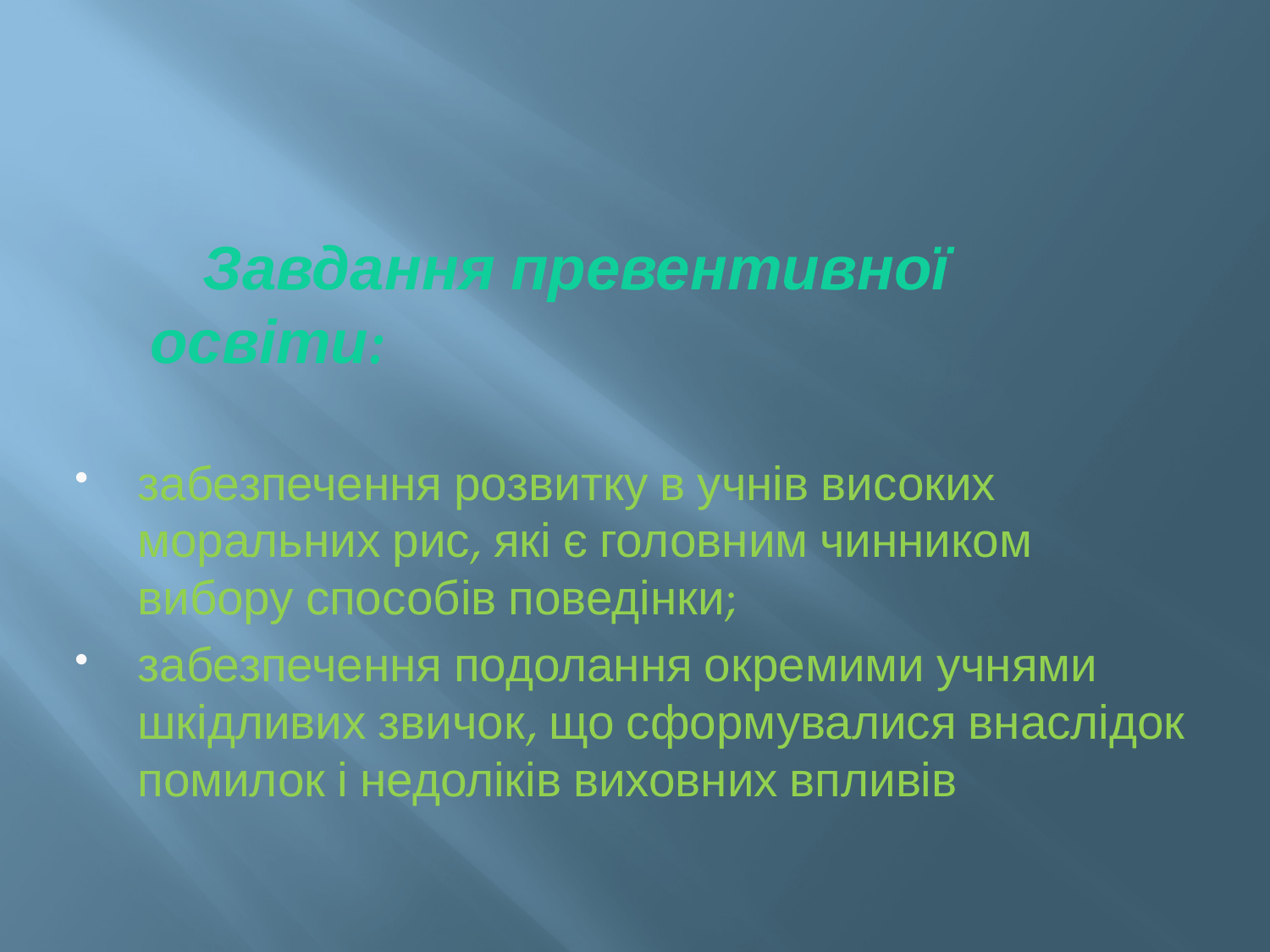

#
       Завдання превентивної освіти:

забезпечення розвитку в учнів високих моральних рис, які є головним чинником вибору способів поведінки;
забезпечення подолання окремими учнями шкідливих звичок, що сформувалися внаслідок помилок і недоліків виховних впливів